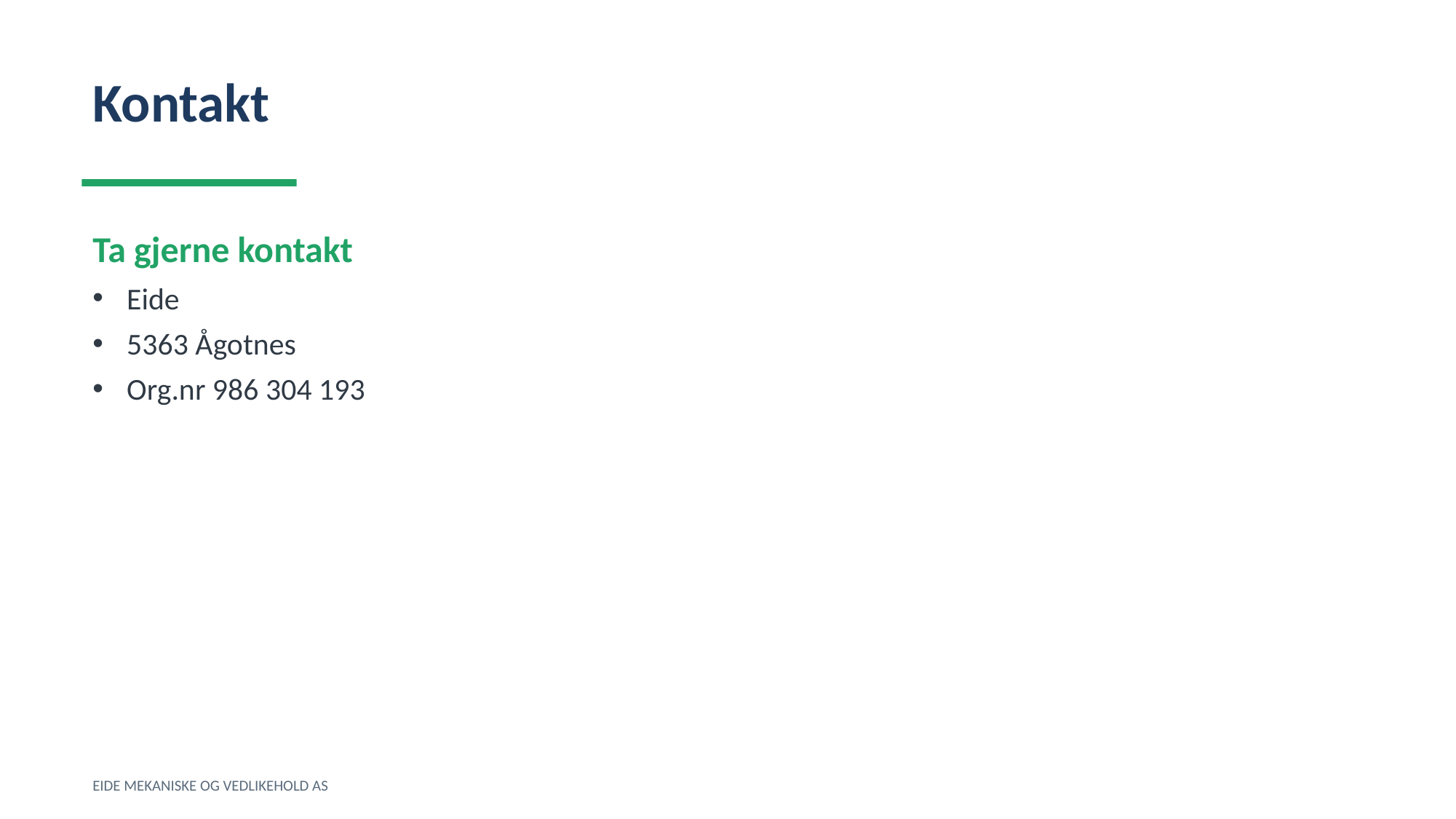

Kontakt

Ta gjerne kontakt
Eide
5363 Ågotnes
Org.nr 986 304 193
EIDE MEKANISKE OG VEDLIKEHOLD AS